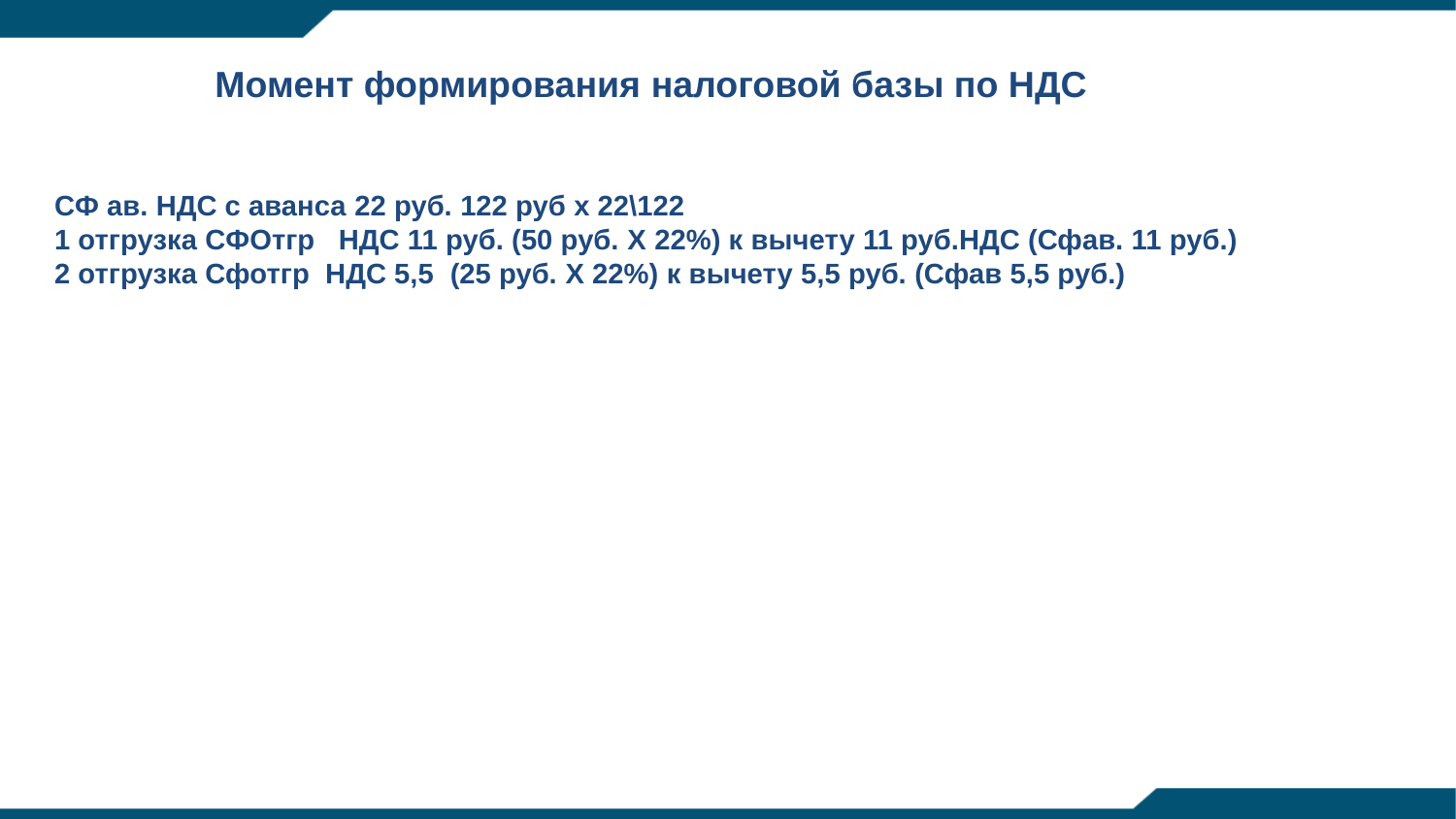

Момент формирования налоговой базы по НДС
СФ ав. НДС с аванса 22 руб. 122 руб x 22\122
1 отгрузка СФОтгр   НДС 11 руб. (50 руб. X 22%) к вычету 11 руб.НДС (Сфав. 11 руб.)
2 отгрузка Сфотгр  НДС 5,5  (25 руб. X 22%) к вычету 5,5 руб. (Сфав 5,5 руб.)